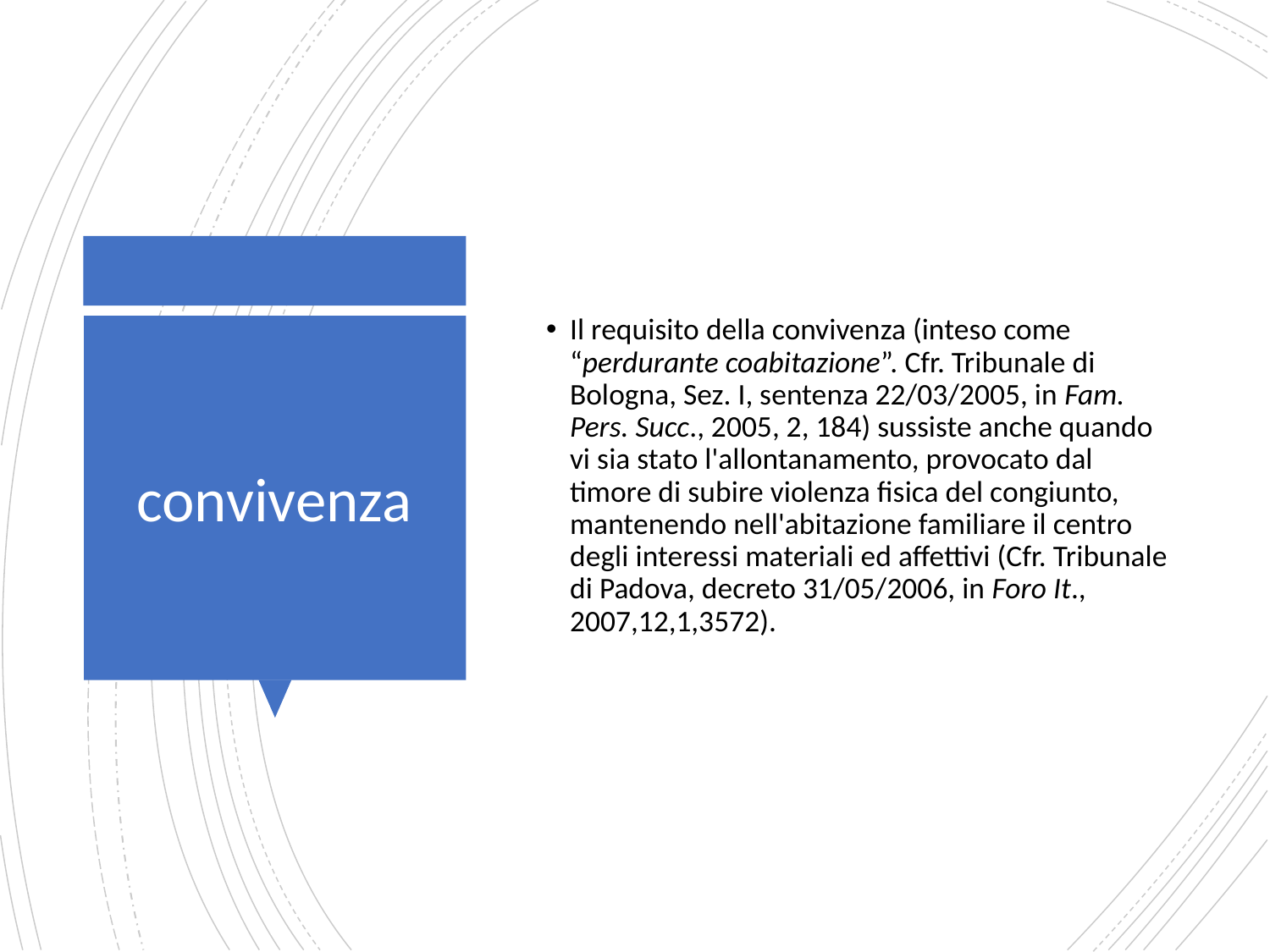

Il requisito della convivenza (inteso come “perdurante coabitazione”. Cfr. Tribunale di Bologna, Sez. I, sentenza 22/03/2005, in Fam. Pers. Succ., 2005, 2, 184) sussiste anche quando vi sia stato l'allontanamento, provocato dal timore di subire violenza fisica del congiunto, mantenendo nell'abitazione familiare il centro degli interessi materiali ed affettivi (Cfr. Tribunale di Padova, decreto 31/05/2006, in Foro It., 2007,12,1,3572).

# convivenza
Avv. Cinzia Calabrese